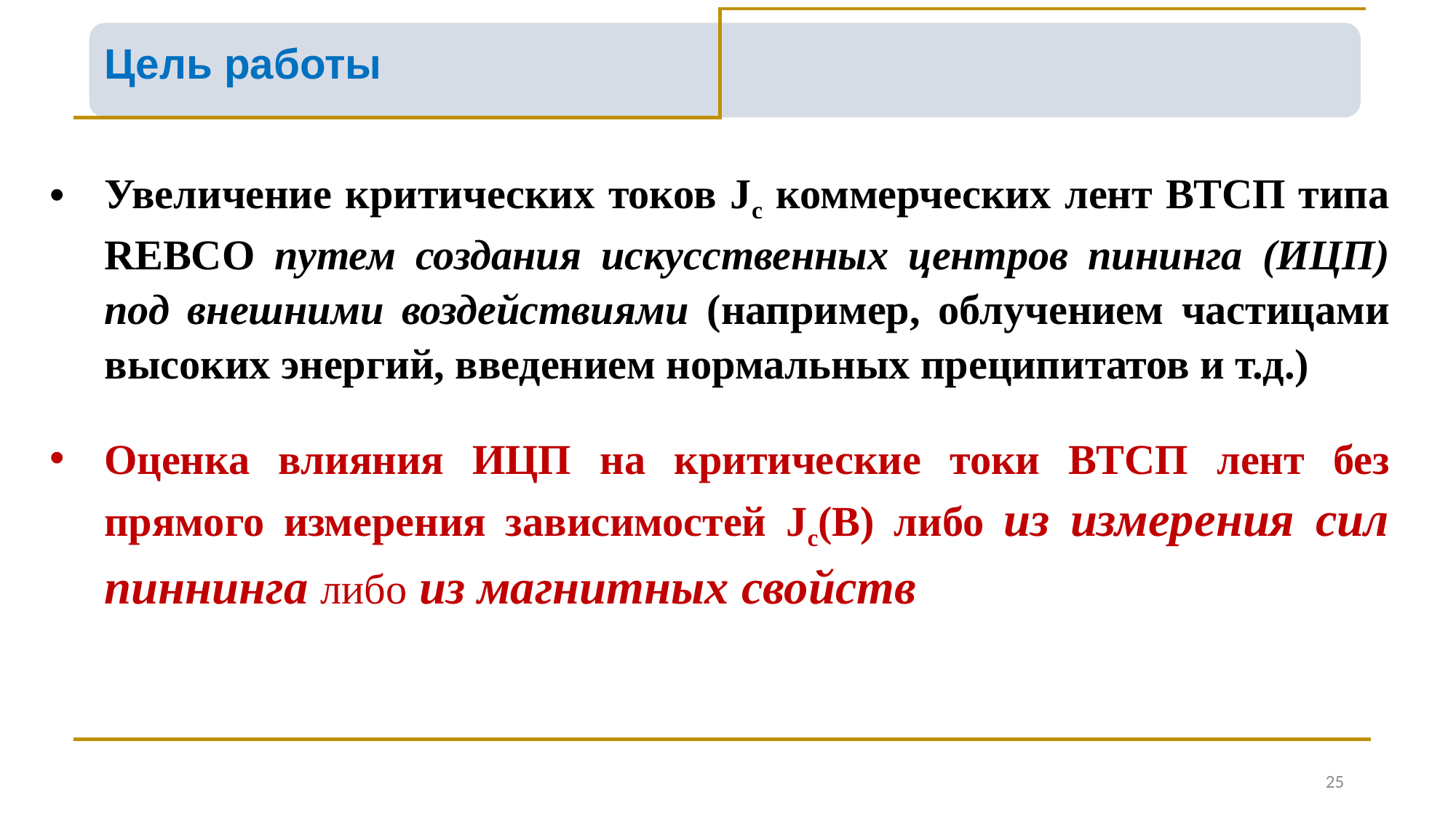

Цель работы
Увеличение критических токов Jc коммерческих лент ВТСП типа REBCO путем создания искусственных центров пининга (ИЦП) под внешними воздействиями (например, облучением частицами высоких энергий, введением нормальных преципитатов и т.д.)
Оценка влияния ИЦП на критические токи ВТСП лент без прямого измерения зависимостей Jc(В) либо из измерения сил пиннинга либо из магнитных свойств
25